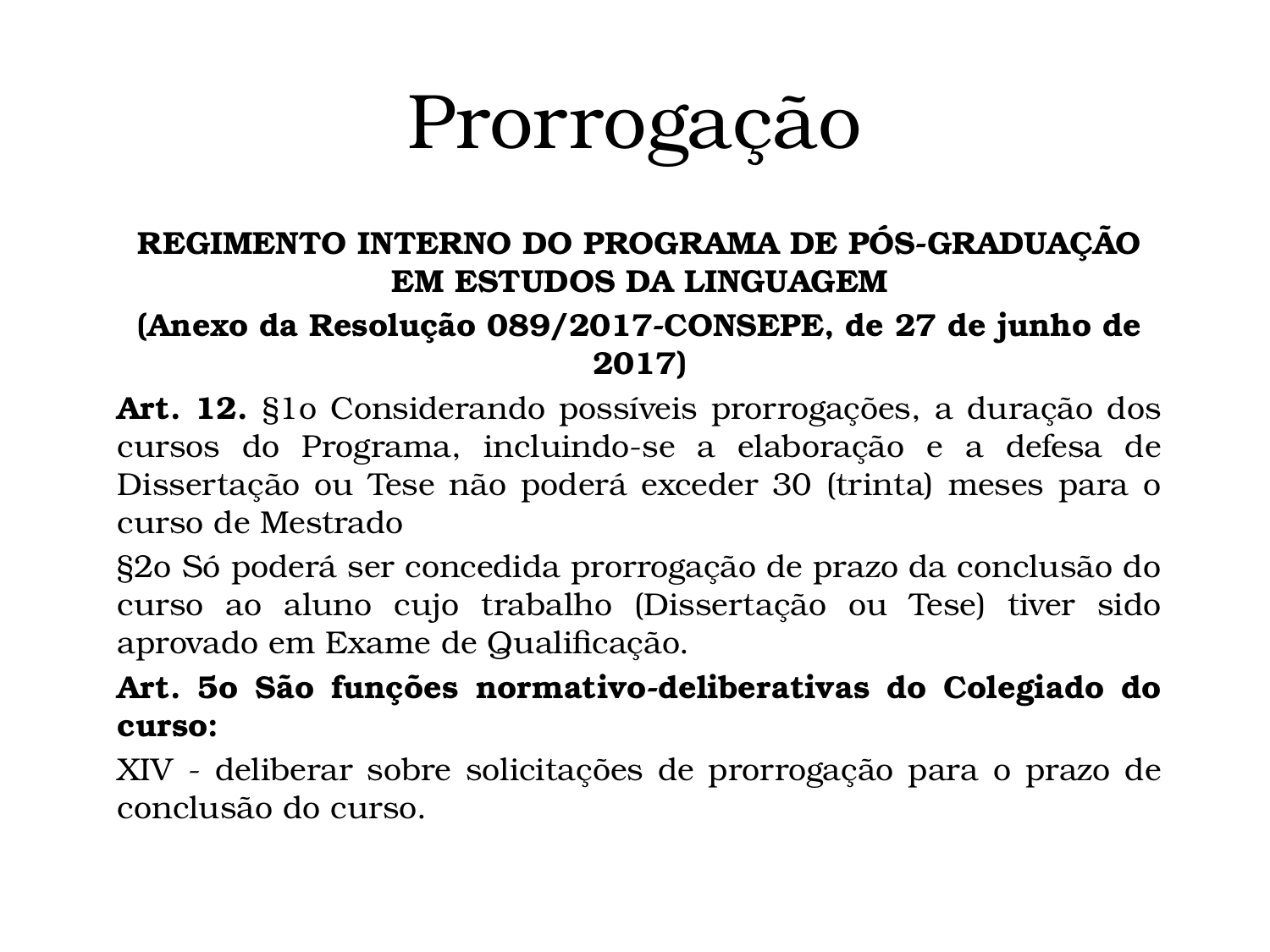

# Prorrogação
REGIMENTO INTERNO DO PROGRAMA DE PÓS-GRADUAÇÃO EM ESTUDOS DA LINGUAGEM
(Anexo da Resolução 089/2017-CONSEPE, de 27 de junho de 2017)
Art. 12. §1o Considerando possíveis prorrogações, a duração dos cursos do Programa, incluindo-se a elaboração e a defesa de Dissertação ou Tese não poderá exceder 30 (trinta) meses para o curso de Mestrado
§2o Só poderá ser concedida prorrogação de prazo da conclusão do curso ao aluno cujo trabalho (Dissertação ou Tese) tiver sido aprovado em Exame de Qualificação.
Art. 5o São funções normativo-deliberativas do Colegiado do curso:
XIV - deliberar sobre solicitações de prorrogação para o prazo de conclusão do curso.